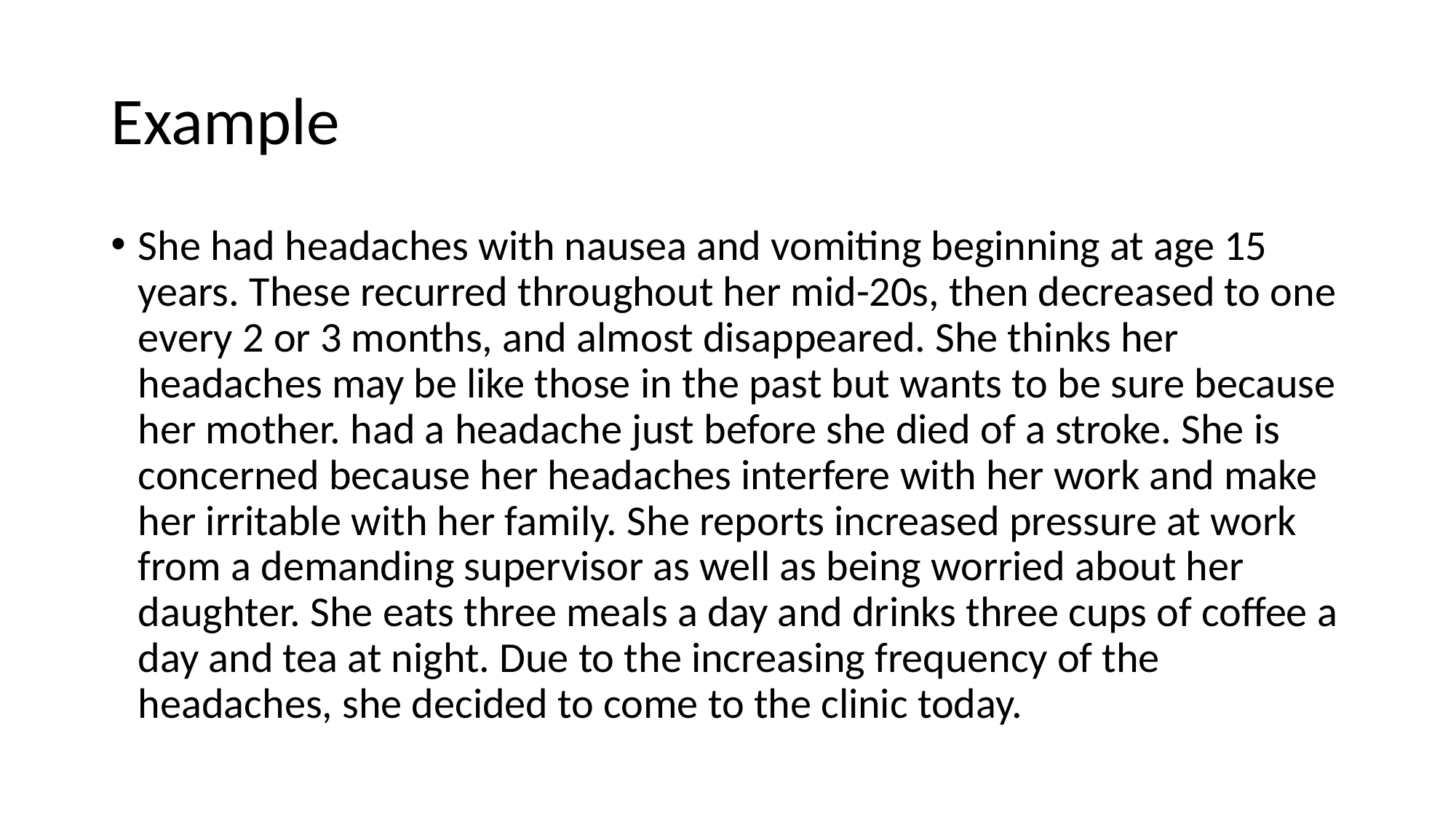

# Example
She had headaches with nausea and vomiting beginning at age 15 years. These recurred throughout her mid-20s, then decreased to one every 2 or 3 months, and almost disappeared. She thinks her headaches may be like those in the past but wants to be sure because her mother. had a headache just before she died of a stroke. She is concerned because her headaches interfere with her work and make her irritable with her family. She reports increased pressure at work from a demanding supervisor as well as being worried about her daughter. She eats three meals a day and drinks three cups of coffee a day and tea at night. Due to the increasing frequency of the headaches, she decided to come to the clinic today.